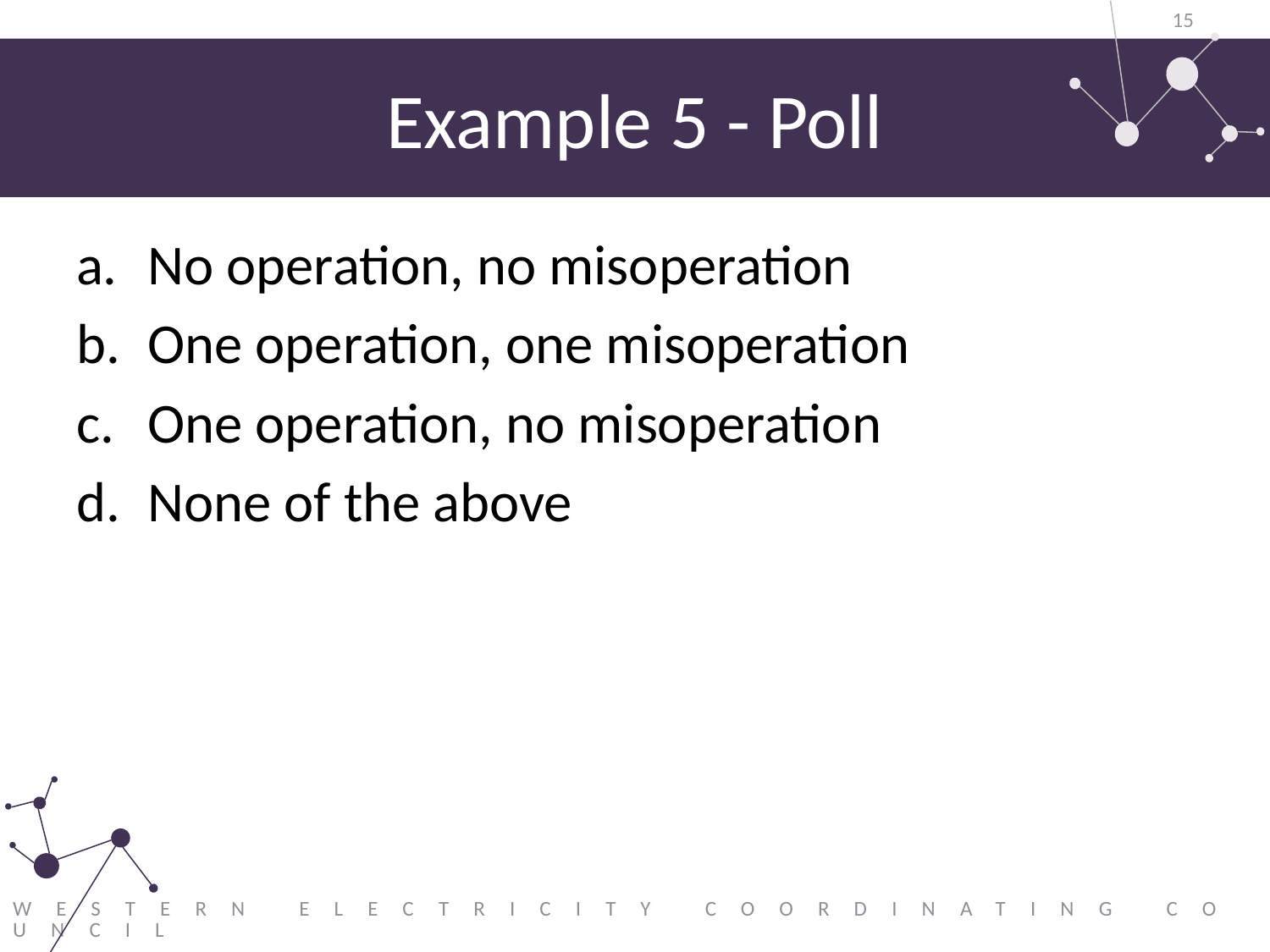

15
# Example 5 - Poll
No operation, no misoperation
One operation, one misoperation
One operation, no misoperation
None of the above
Western Electricity Coordinating Council